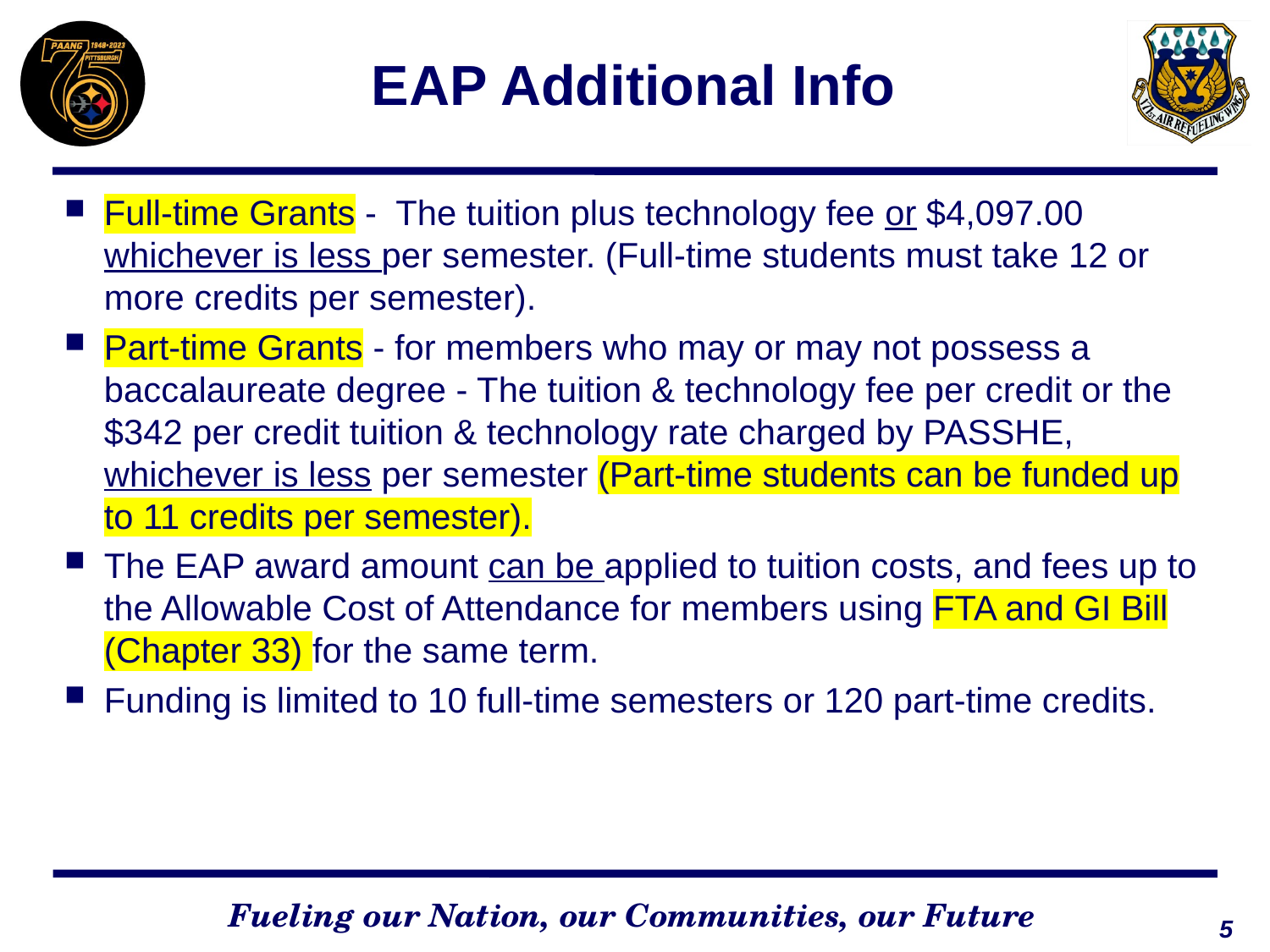

# EAP Additional Info
Full-time Grants -  The tuition plus technology fee or $4,097.00 whichever is less per semester. (Full-time students must take 12 or more credits per semester).
Part-time Grants - for members who may or may not possess a baccalaureate degree - The tuition & technology fee per credit or the $342 per credit tuition & technology rate charged by PASSHE, whichever is less per semester (Part-time students can be funded up to 11 credits per semester).
The EAP award amount can be applied to tuition costs, and fees up to the Allowable Cost of Attendance for members using FTA and GI Bill (Chapter 33) for the same term.
Funding is limited to 10 full-time semesters or 120 part-time credits.